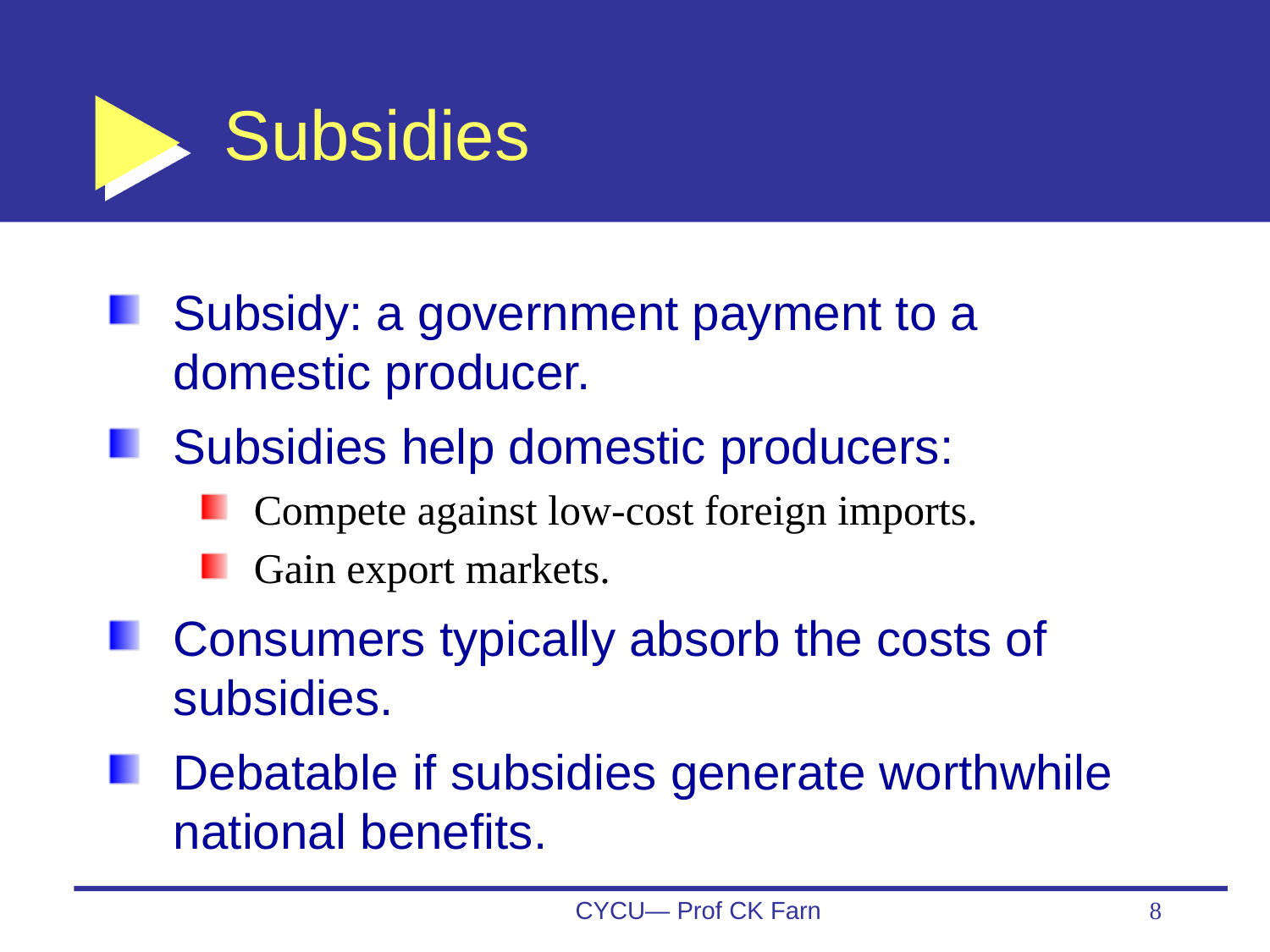

# Subsidies
Subsidy: a government payment to a domestic producer.
Subsidies help domestic producers:
Compete against low-cost foreign imports.
Gain export markets.
Consumers typically absorb the costs of subsidies.
Debatable if subsidies generate worthwhile national benefits.

CYCU— Prof CK Farn
8